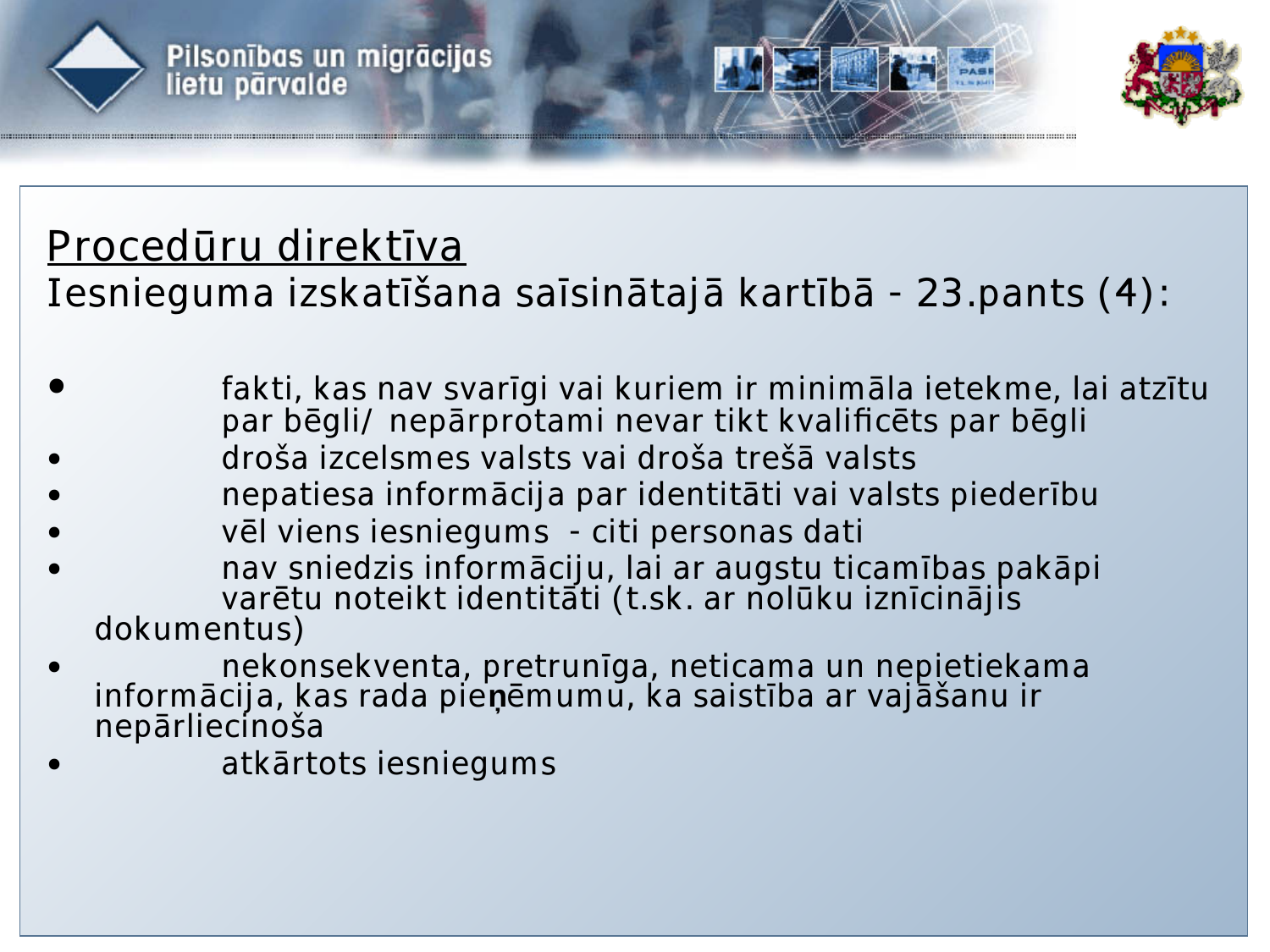

Procedūru direktīva
Iesnieguma izskatīšana saīsinātajā kartībā - 23.pants (4):

•		fakti, kas nav svarīgi vai kuriem ir minimāla ietekme, lai atzītu 	par bēgli/ nepārprotami nevar tikt kvalificēts par bēgli
•		droša izcelsmes valsts vai droša trešā valsts
•		nepatiesa informācija par identitāti vai valsts piederību
•		vēl viens iesniegums  - citi personas dati
•		nav sniedzis informāciju, lai ar augstu ticamības pakāpi 	varētu noteikt identitāti (t.sk. ar nolūku iznīcinājis 	dokumentus)
•		nekonsekventa, pretrunīga, neticama un nepietiekama 	informācija, kas rada pieņēmumu, ka saistība ar vajāšanu ir 	nepārliecinoša
•		atkārtots iesniegums